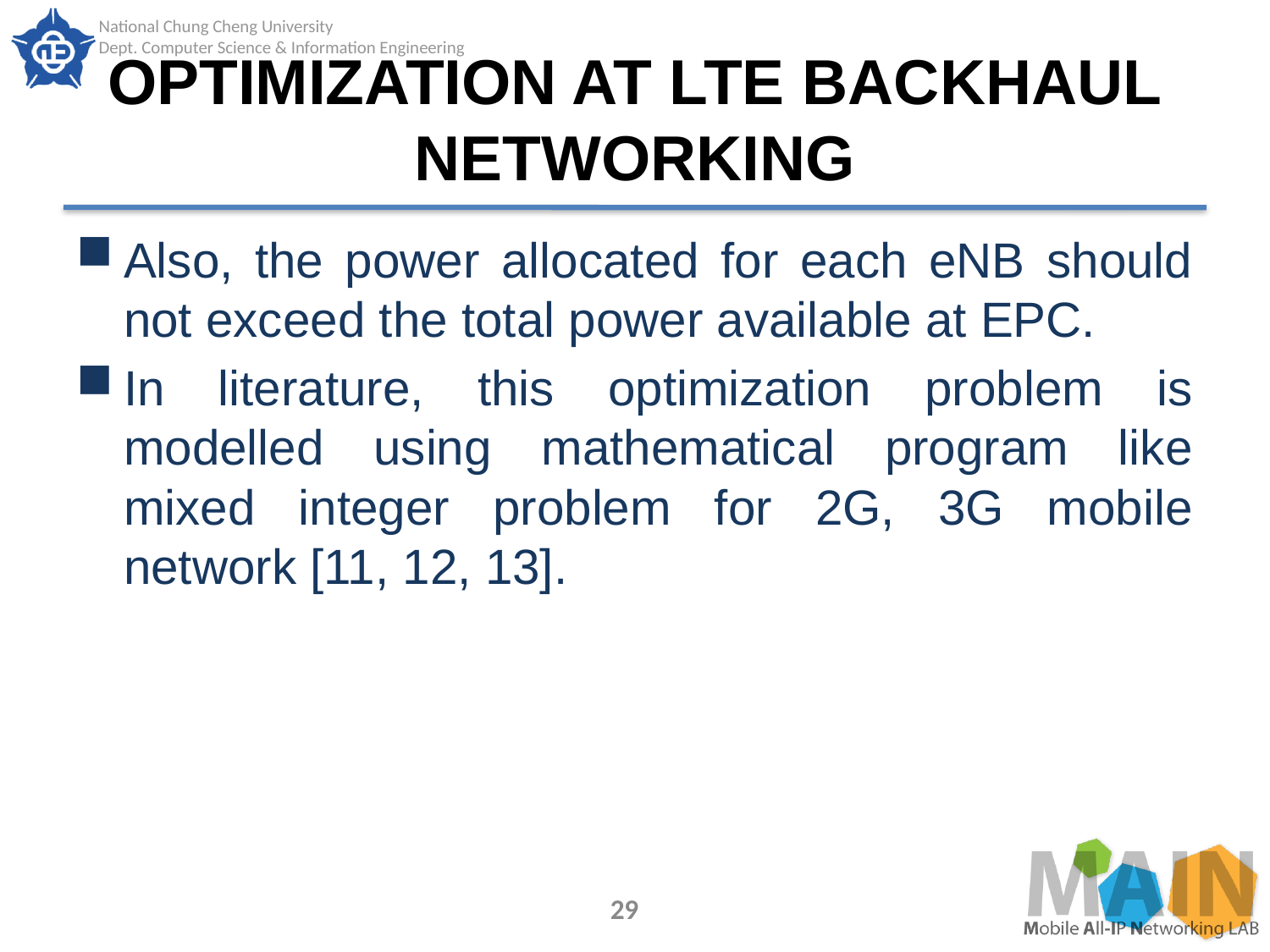

# OPTIMIZATION AT LTE BACKHAUL NETWORKING
Also, the power allocated for each eNB should not exceed the total power available at EPC.
In literature, this optimization problem is modelled using mathematical program like mixed integer problem for 2G, 3G mobile network [11, 12, 13].
29